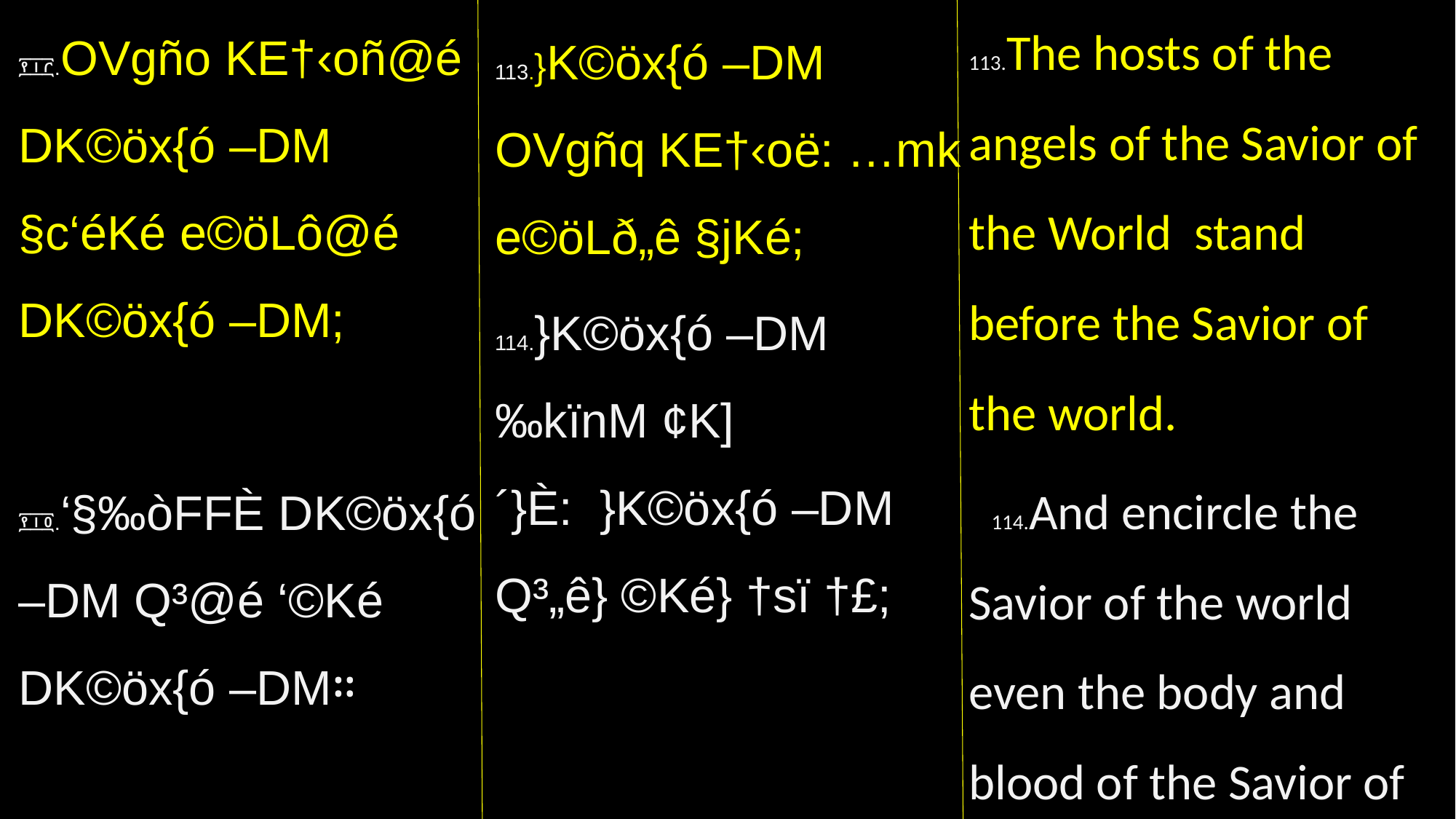

113.The hosts of the angels of the Savior of the World  stand before the Savior of the world.
  114.And encircle the Savior of the world  even the body and blood of the Savior of the world.
፻፲፫.OVgño KE†‹oñ@é DK©öx{ó –DM §c‘éKé e©öLô@é DK©öx{ó –DM;

፻፲፬.‘§‰òFFÈ DK©öx{ó –DM Q³@é ‘©Ké  DK©öx{ó –DM።
113.}K©öx{ó –DM OVgñq KE†‹oë: …mk e©öLð„ê §jKé;
114.}K©öx{ó –DM ‰kïnM ¢K]´}È:  }K©öx{ó –DM Q³„ê} ©Ké} †sï †£;